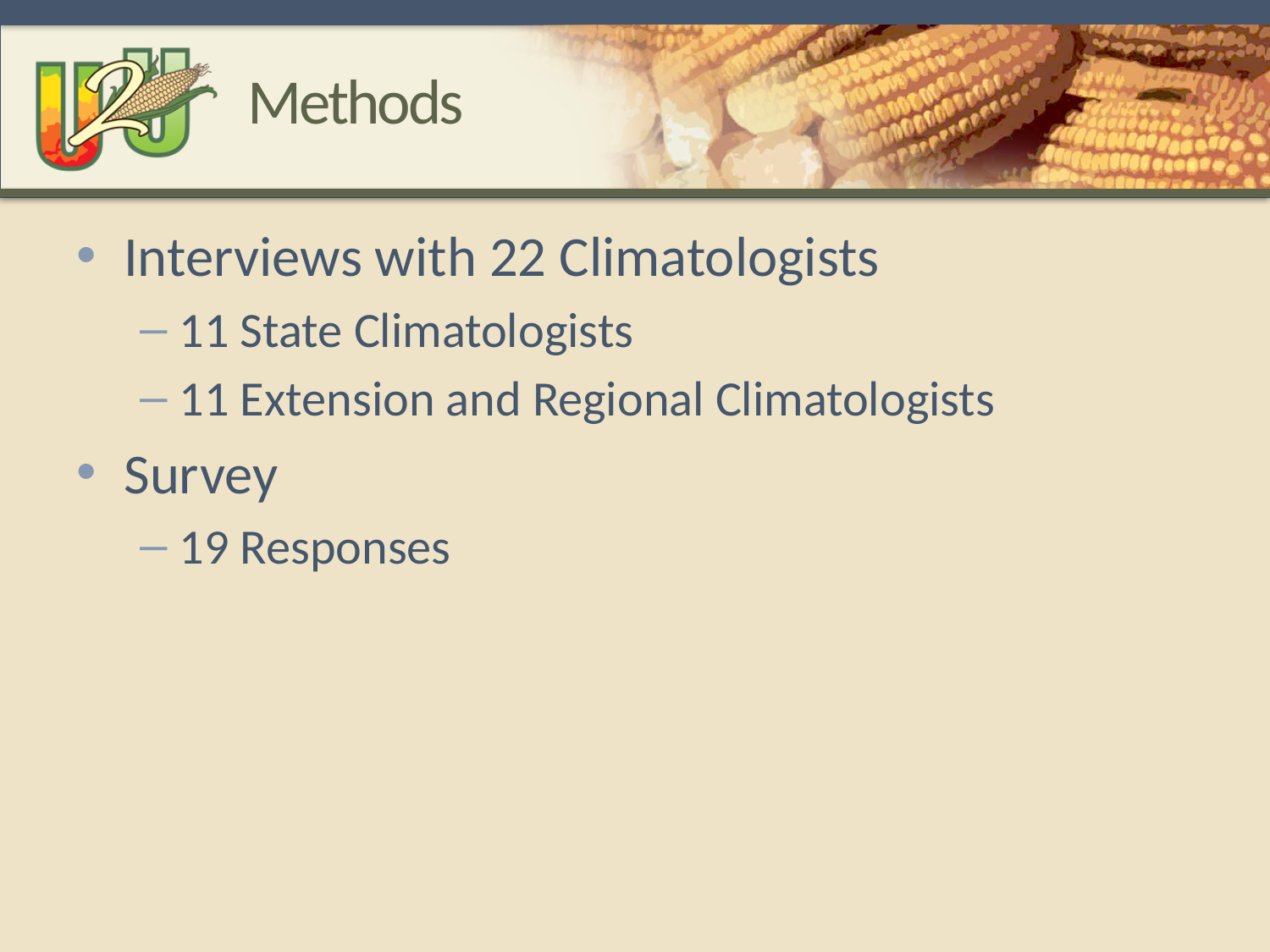

# Methods
Interviews with 22 Climatologists
11 State Climatologists
11 Extension and Regional Climatologists
Survey
19 Responses